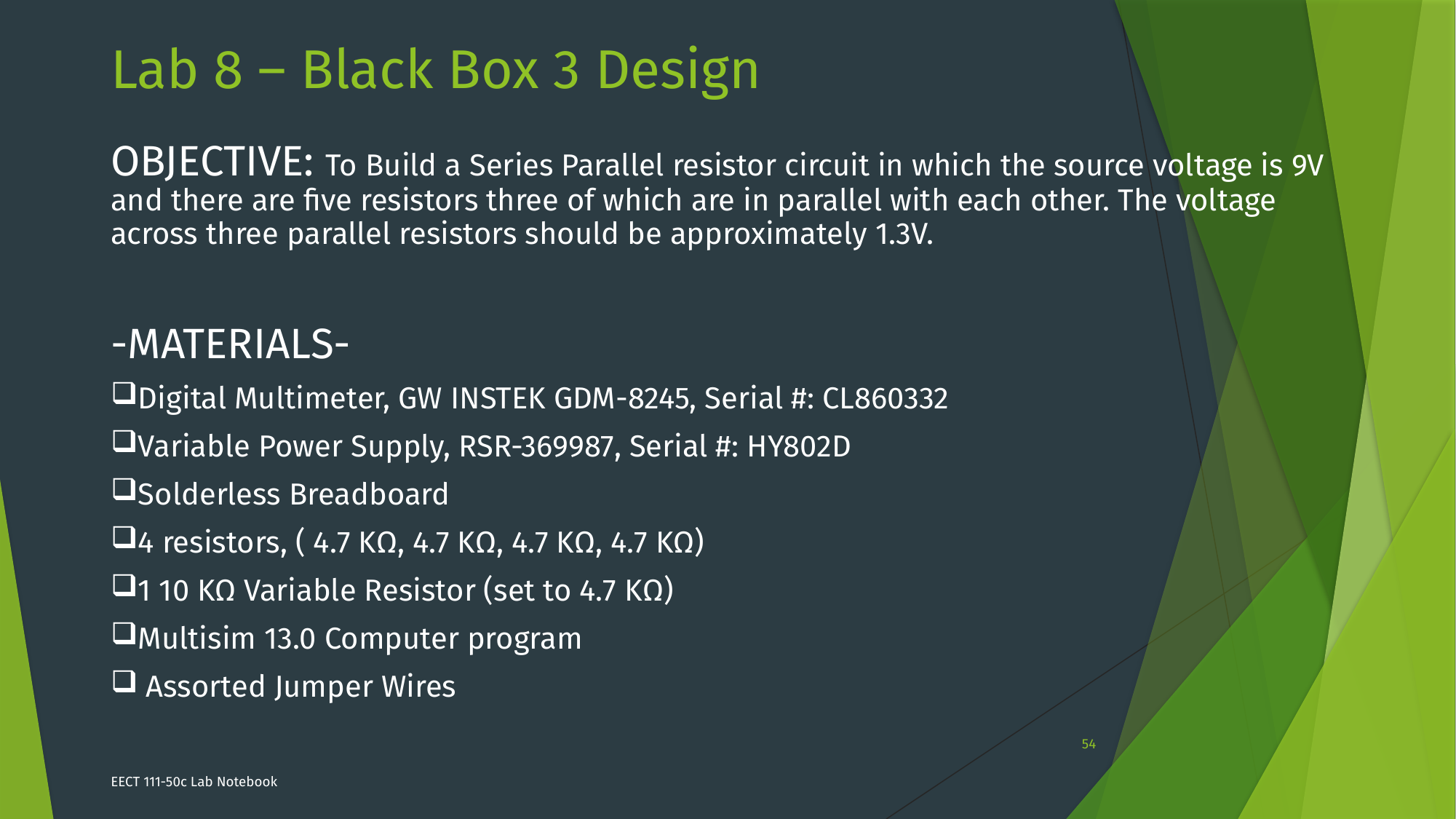

Lab 8 – Black Box 3 Design
OBJECTIVE: To Build a Series Parallel resistor circuit in which the source voltage is 9V and there are five resistors three of which are in parallel with each other. The voltage across three parallel resistors should be approximately 1.3V.
-MATERIALS-
Digital Multimeter, GW INSTEK GDM-8245, Serial #: CL860332
Variable Power Supply, RSR-369987, Serial #: HY802D
Solderless Breadboard
4 resistors, ( 4.7 KΩ, 4.7 KΩ, 4.7 KΩ, 4.7 KΩ)
1 10 KΩ Variable Resistor (set to 4.7 KΩ)
Multisim 13.0 Computer program
 Assorted Jumper Wires
54
EECT 111-50c Lab Notebook